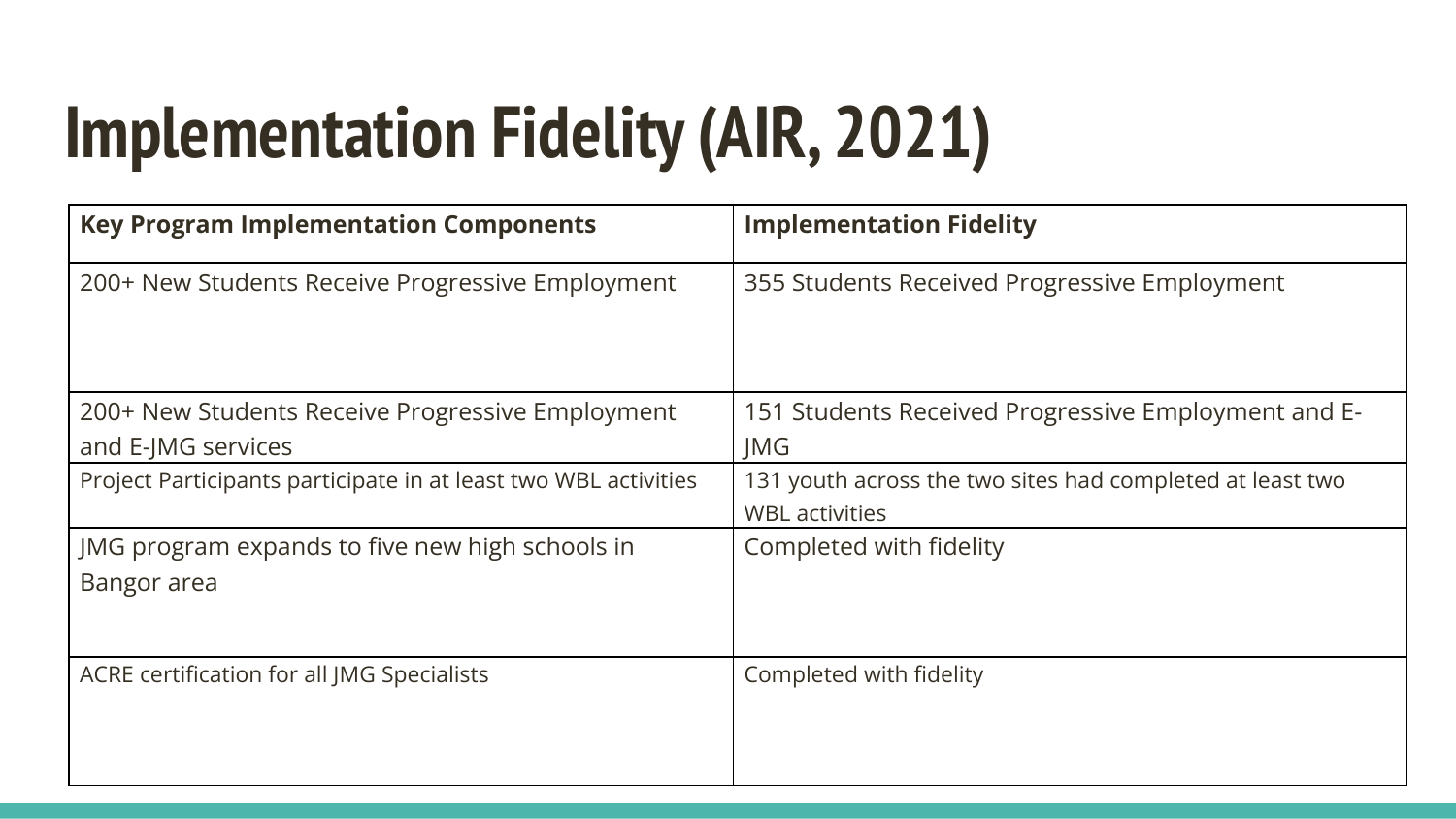

# Implementation Fidelity (AIR, 2021)

| Key Program Implementation Components | Implementation Fidelity |
| --- | --- |
| 200+ New Students Receive Progressive Employment | 355 Students Received Progressive Employment |
| 200+ New Students Receive Progressive Employment and E-JMG services | 151 Students Received Progressive Employment and E-JMG |
| Project Participants participate in at least two WBL activities | 131 youth across the two sites had completed at least two WBL activities |
| JMG program expands to five new high schools in Bangor area | Completed with fidelity |
| ACRE certification for all JMG Specialists | Completed with fidelity |